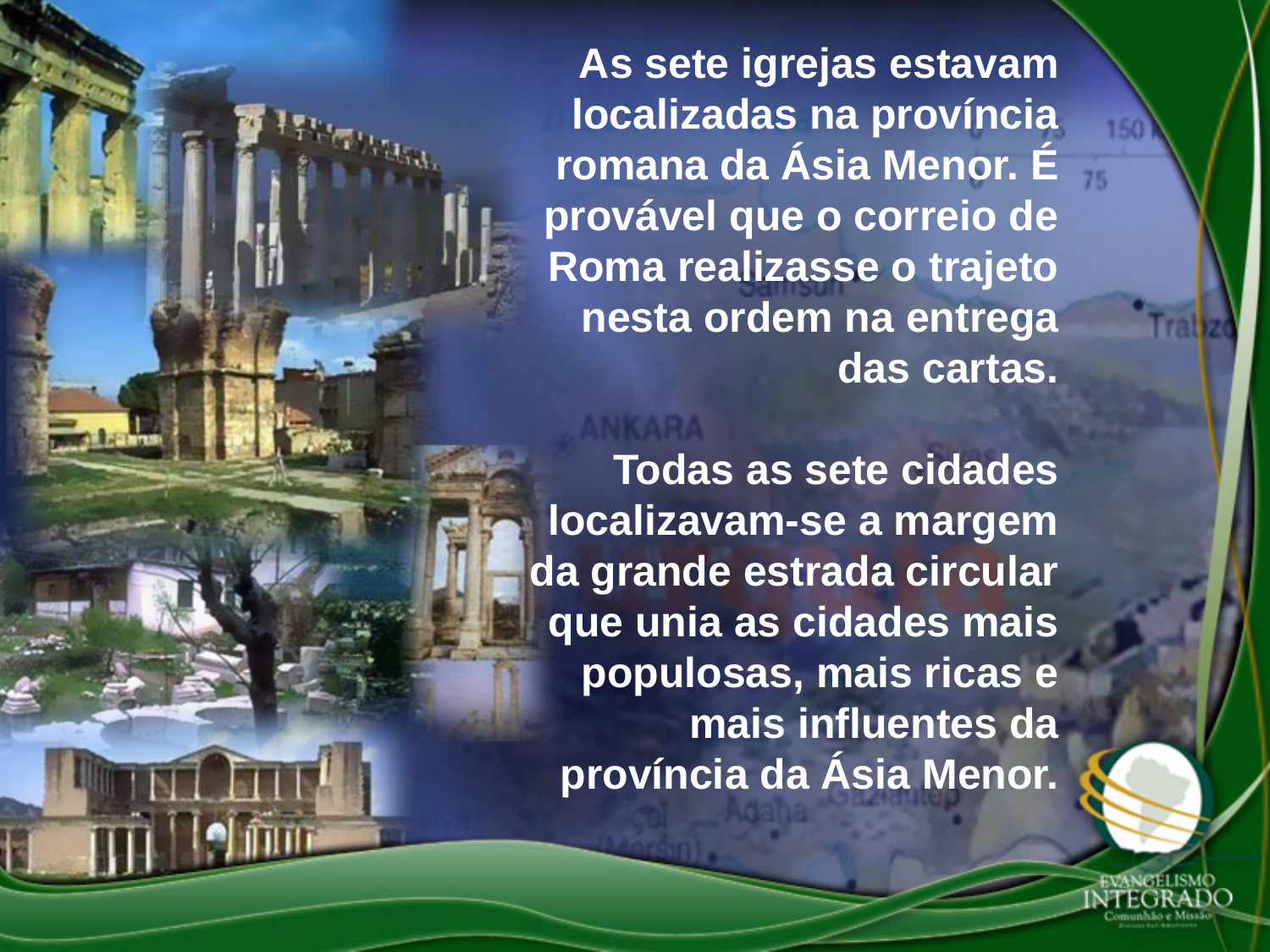

As sete igrejas estavam localizadas na província romana da Ásia Menor. É provável que o correio de Roma realizasse o trajeto nesta ordem na entrega das cartas.

Todas as sete cidades localizavam-se a margem da grande estrada circular que unia as cidades mais populosas, mais ricas e mais influentes da província da Ásia Menor.